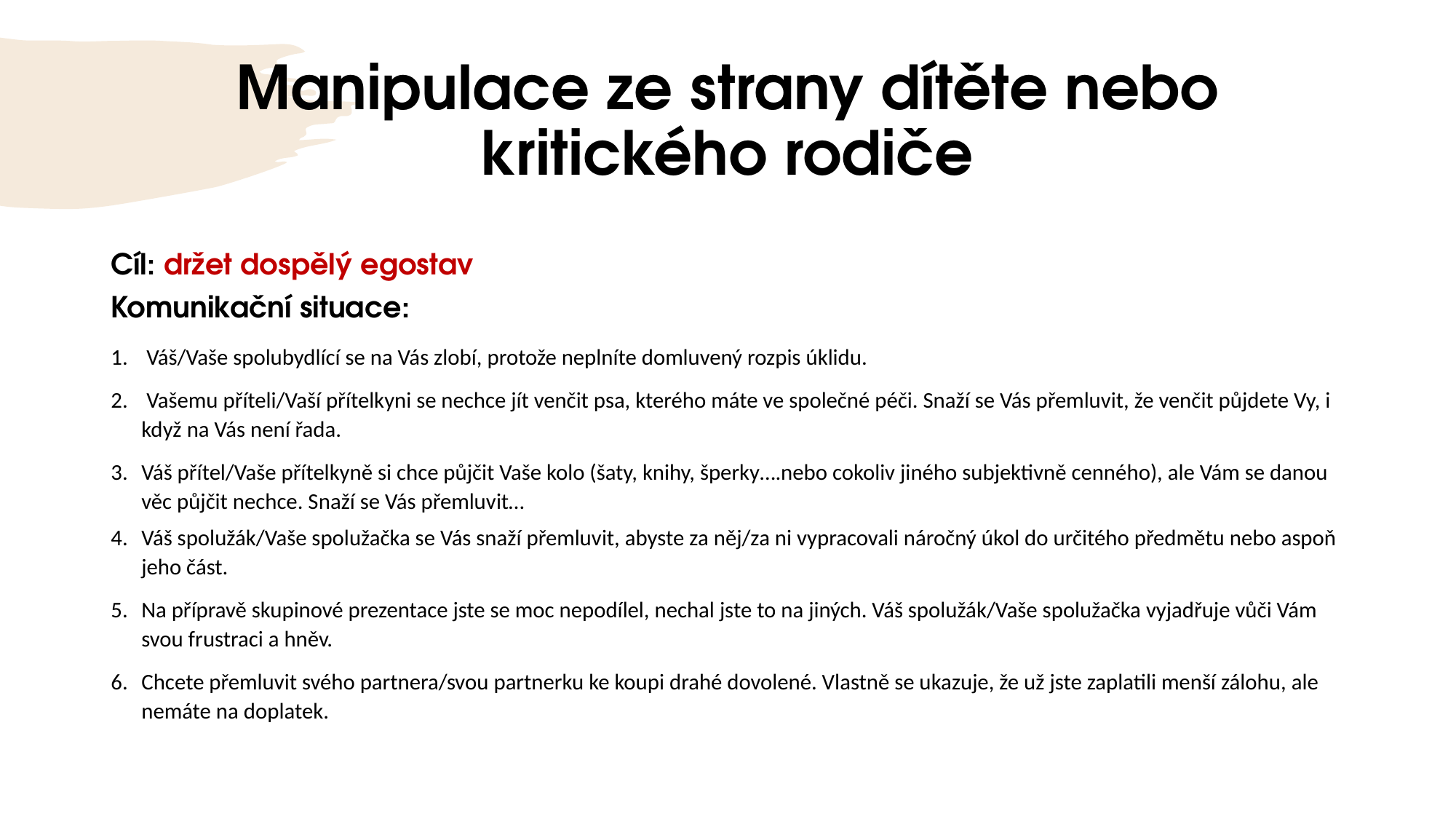

# Manipulace ze strany dítěte nebo kritického rodiče
Cíl: držet dospělý egostav
Komunikační situace:
 Váš/Vaše spolubydlící se na Vás zlobí, protože neplníte domluvený rozpis úklidu.
 Vašemu příteli/Vaší přítelkyni se nechce jít venčit psa, kterého máte ve společné péči. Snaží se Vás přemluvit, že venčit půjdete Vy, i když na Vás není řada.
Váš přítel/Vaše přítelkyně si chce půjčit Vaše kolo (šaty, knihy, šperky….nebo cokoliv jiného subjektivně cenného), ale Vám se danou věc půjčit nechce. Snaží se Vás přemluvit…
Váš spolužák/Vaše spolužačka se Vás snaží přemluvit, abyste za něj/za ni vypracovali náročný úkol do určitého předmětu nebo aspoň jeho část.
Na přípravě skupinové prezentace jste se moc nepodílel, nechal jste to na jiných. Váš spolužák/Vaše spolužačka vyjadřuje vůči Vám svou frustraci a hněv.
Chcete přemluvit svého partnera/svou partnerku ke koupi drahé dovolené. Vlastně se ukazuje, že už jste zaplatili menší zálohu, ale nemáte na doplatek.